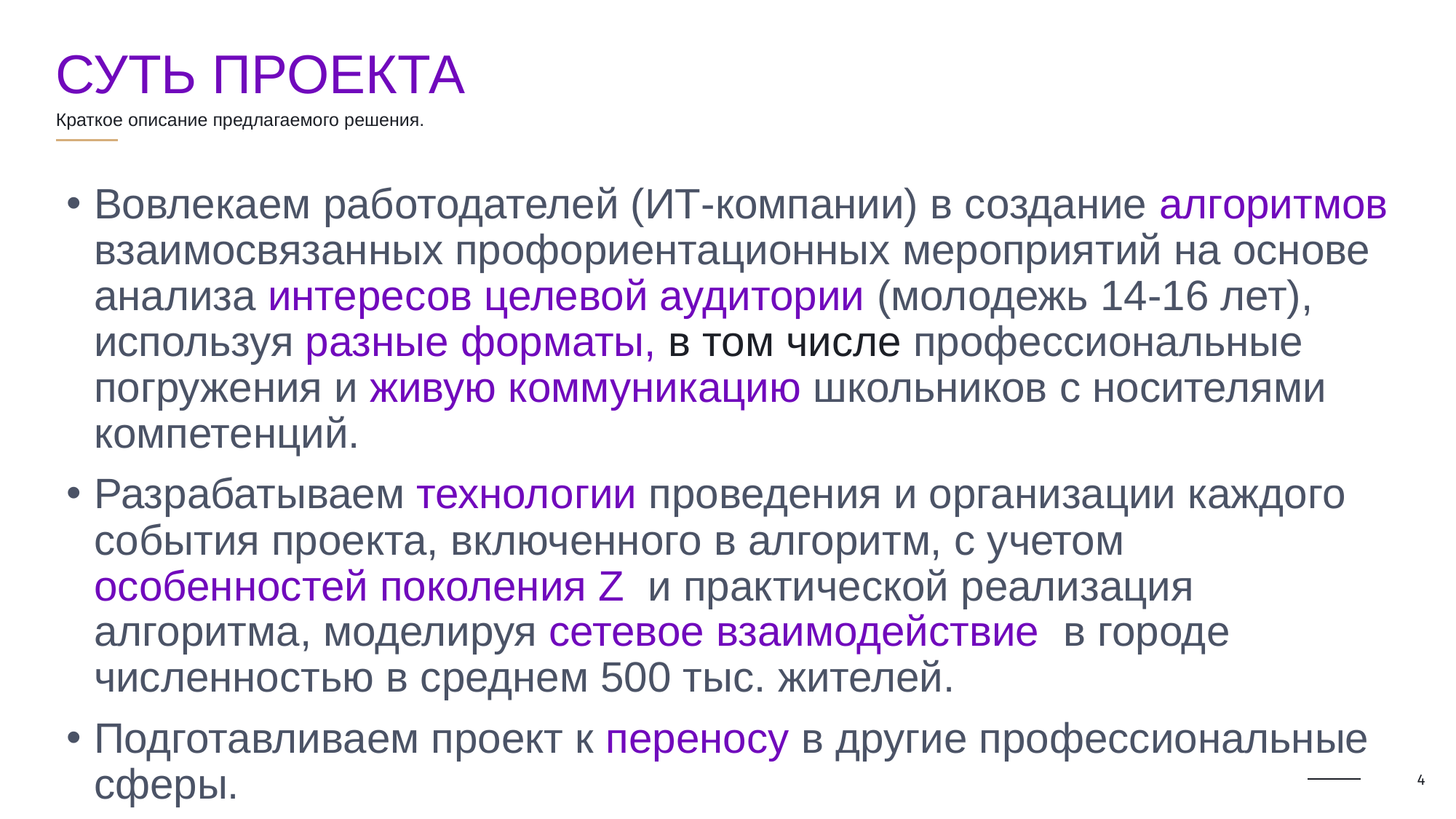

Суть проекта

Вовлекаем работодателей (ИТ-компании) в создание алгоритмов взаимосвязанных профориентационных мероприятий на основе анализа интересов целевой аудитории (молодежь 14-16 лет), используя разные форматы, в том числе профессиональные погружения и живую коммуникацию школьников с носителями компетенций.
Разрабатываем технологии проведения и организации каждого события проекта, включенного в алгоритм, с учетом особенностей поколения Z  и практической реализация алгоритма, моделируя сетевое взаимодействие  в городе численностью в среднем 500 тыс. жителей.
Подготавливаем проект к переносу в другие профессиональные сферы.

# Краткое описание предлагаемого решения.